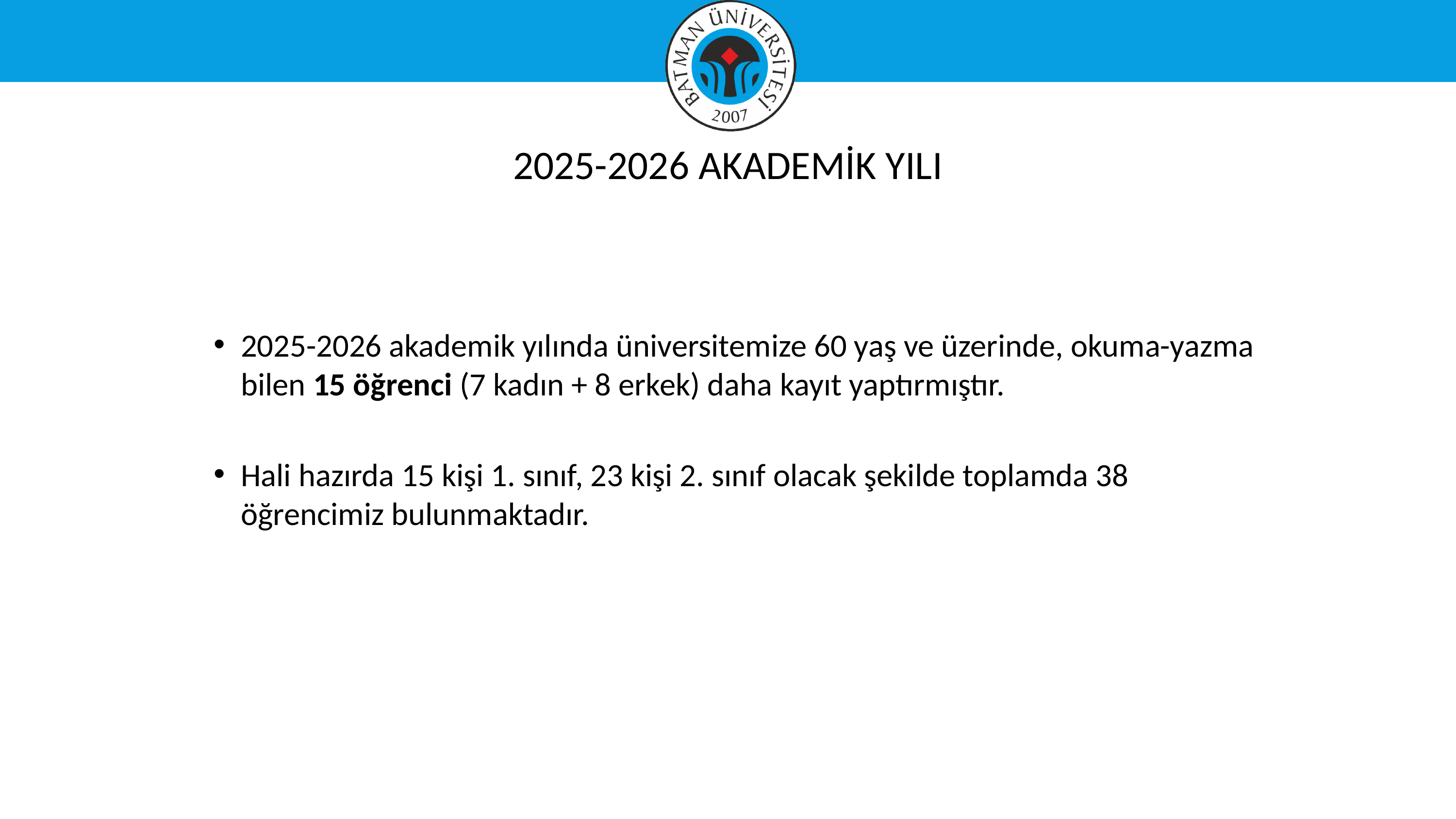

2025-2026 AKADEMİK YILI

2025-2026 akademik yılında üniversitemize 60 yaş ve üzerinde, okuma-yazma bilen 15 öğrenci (7 kadın + 8 erkek) daha kayıt yaptırmıştır.

Hali hazırda 15 kişi 1. sınıf, 23 kişi 2. sınıf olacak şekilde toplamda 38 öğrencimiz bulunmaktadır.